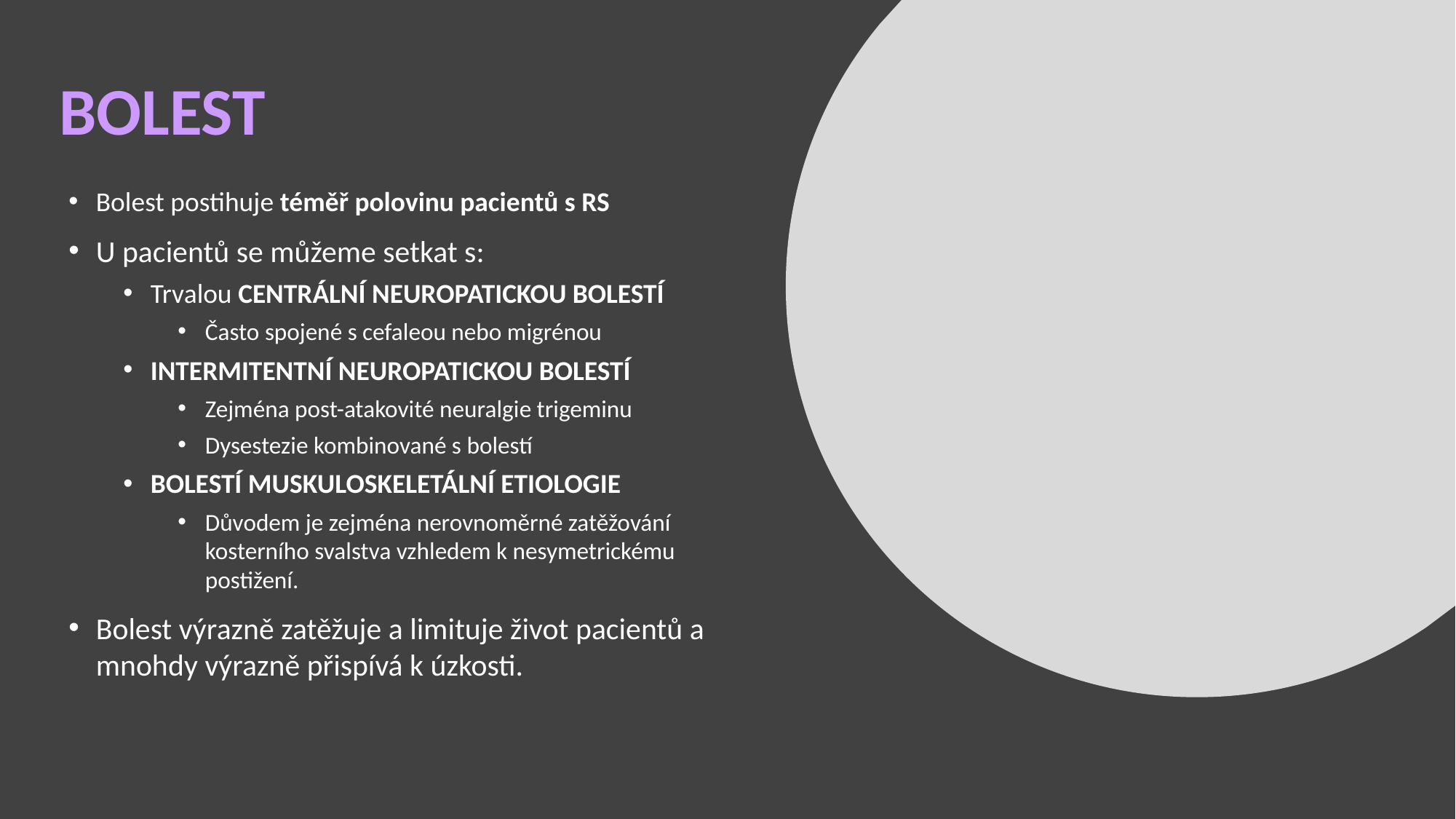

# BOLEST
Bolest postihuje téměř polovinu pacientů s RS
U pacientů se můžeme setkat s:
Trvalou CENTRÁLNÍ NEUROPATICKOU BOLESTÍ
Často spojené s cefaleou nebo migrénou
INTERMITENTNÍ NEUROPATICKOU BOLESTÍ
Zejména post-atakovité neuralgie trigeminu
Dysestezie kombinované s bolestí
BOLESTÍ MUSKULOSKELETÁLNÍ ETIOLOGIE
Důvodem je zejména nerovnoměrné zatěžování kosterního svalstva vzhledem k nesymetrickému postižení.
Bolest výrazně zatěžuje a limituje život pacientů a mnohdy výrazně přispívá k úzkosti.